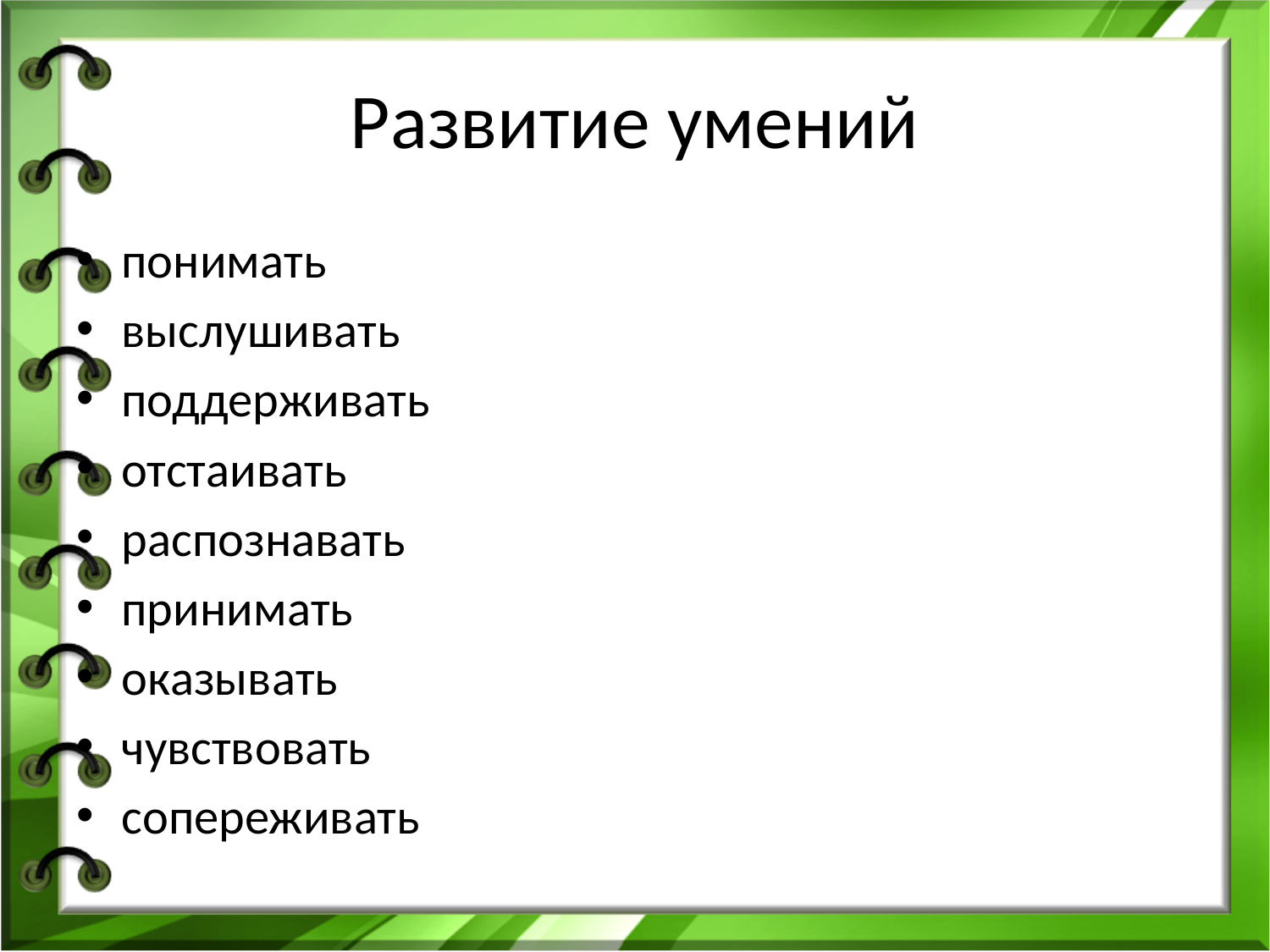

# Развитие умений
понимать
выслушивать
поддерживать
отстаивать
распознавать
принимать
оказывать
чувствовать
сопереживать